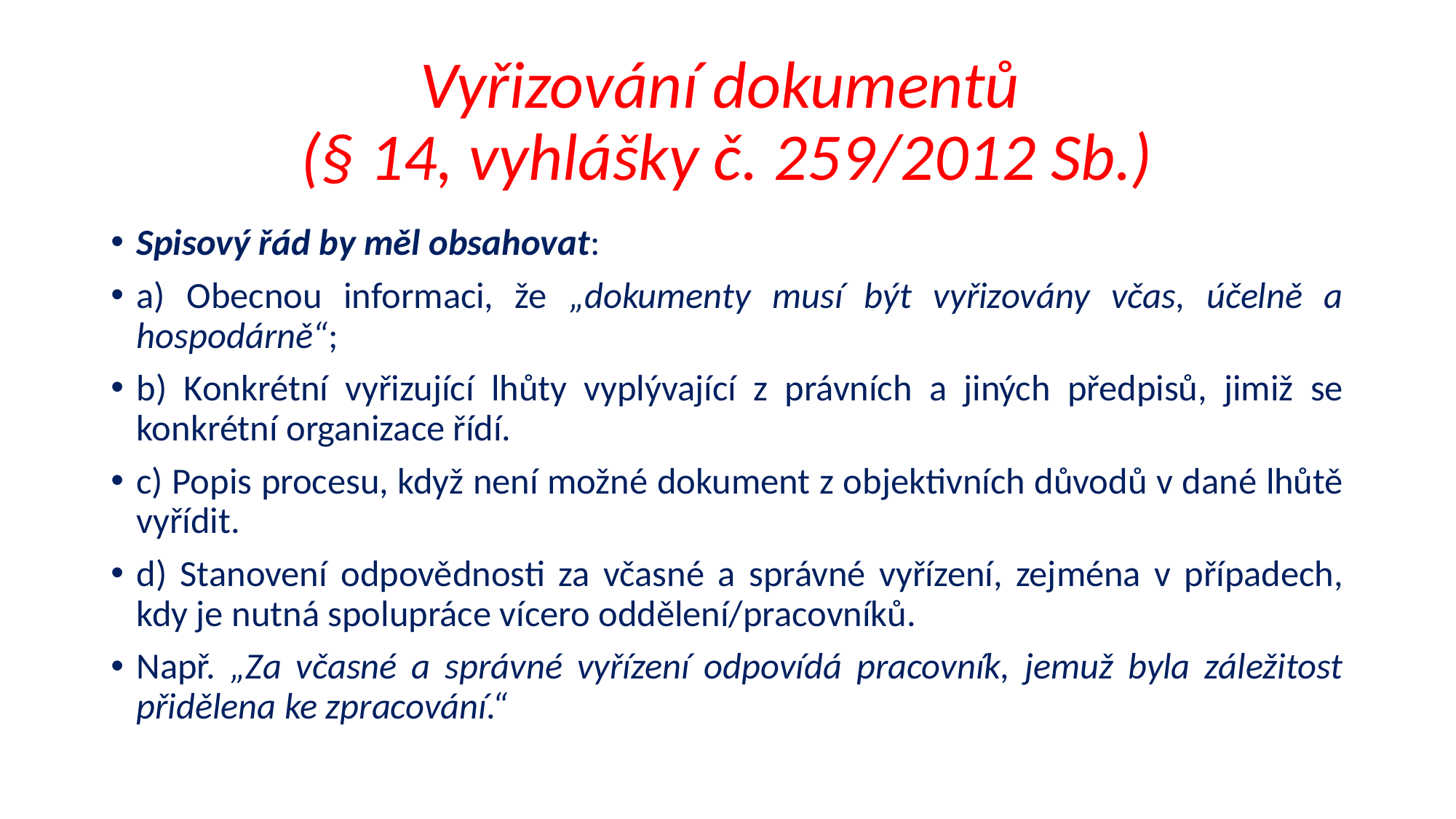

# Vyřizování dokumentů (§ 14, vyhlášky č. 259/2012 Sb.)
Spisový řád by měl obsahovat:
a) Obecnou informaci, že „dokumenty musí být vyřizovány včas, účelně a hospodárně“;
b) Konkrétní vyřizující lhůty vyplývající z právních a jiných předpisů, jimiž se konkrétní organizace řídí.
c) Popis procesu, když není možné dokument z objektivních důvodů v dané lhůtě vyřídit.
d) Stanovení odpovědnosti za včasné a správné vyřízení, zejména v případech, kdy je nutná spolupráce vícero oddělení/pracovníků.
Např. „Za včasné a správné vyřízení odpovídá pracovník, jemuž byla záležitost přidělena ke zpracování.“